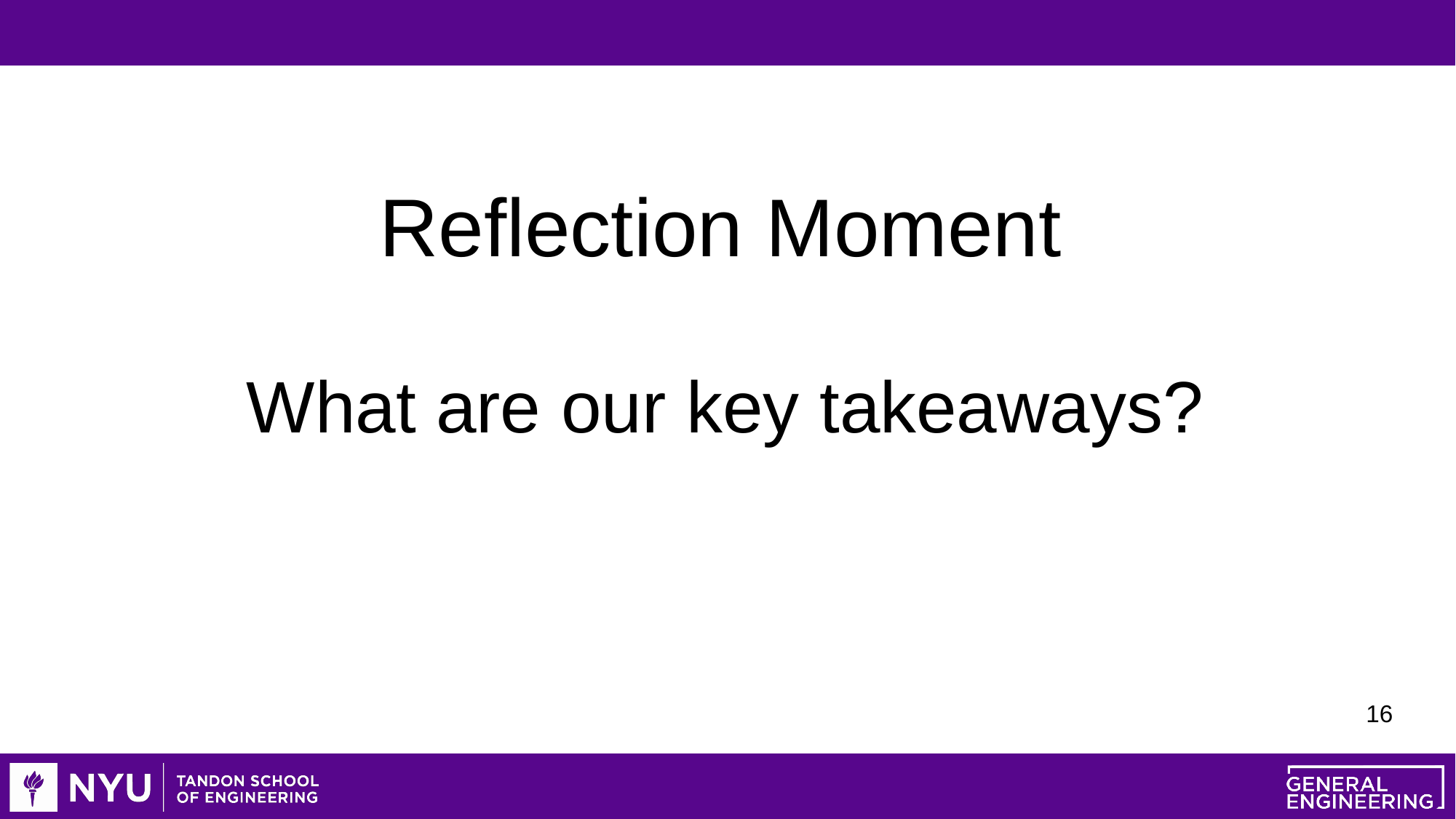

# Reflection Moment
What are our key takeaways?